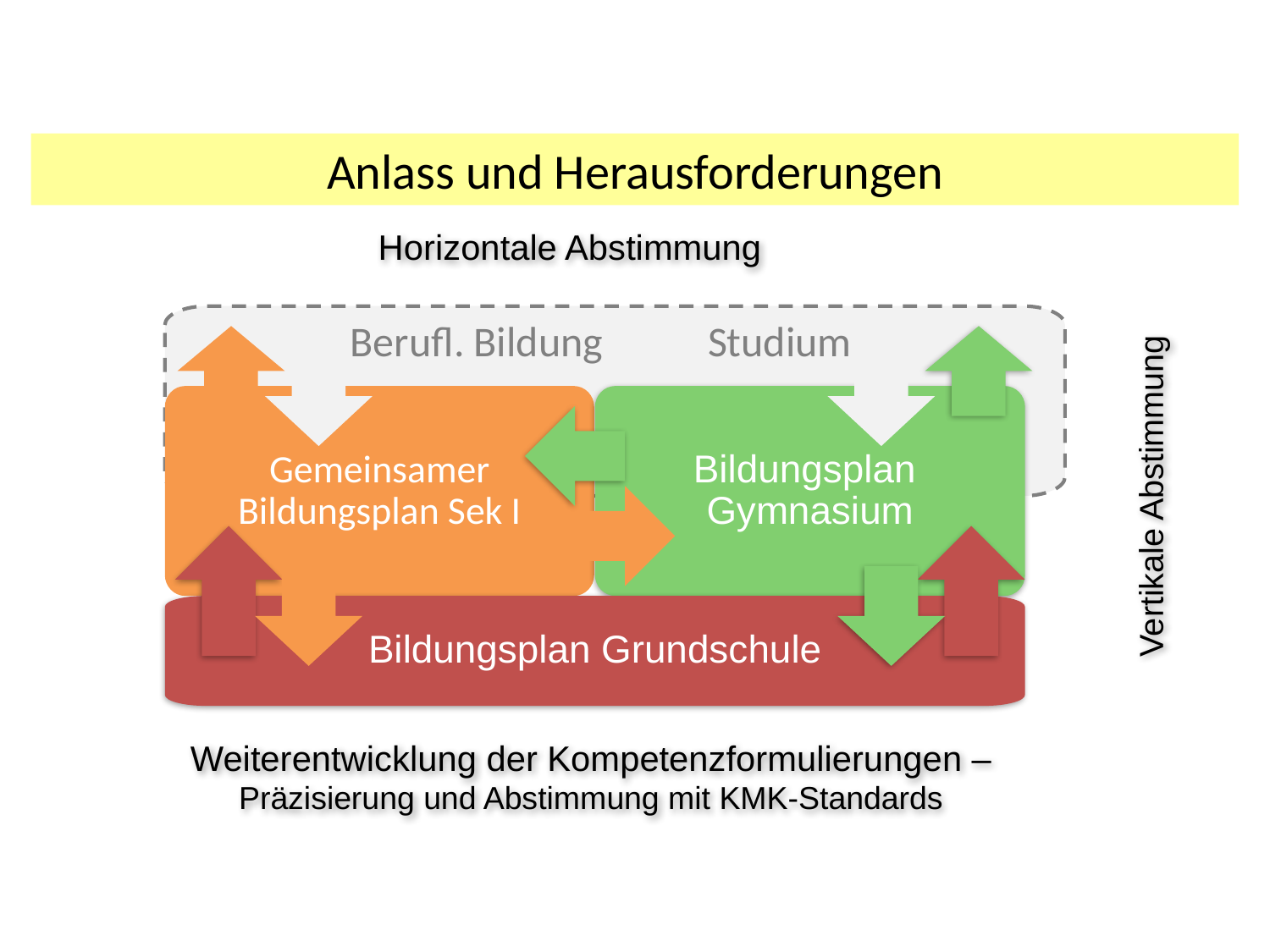

Anlass und Herausforderungen
Horizontale Abstimmung
                  Berufl. Bildung           Studium

Gemeinsamer Bildungsplan Sek I
Bildungsplan  Gymnasium

Bildungsplan Grundschule
Vertikale Abstimmung

Weiterentwicklung der Kompetenzformulierungen – Präzisierung und Abstimmung mit KMK-Standards